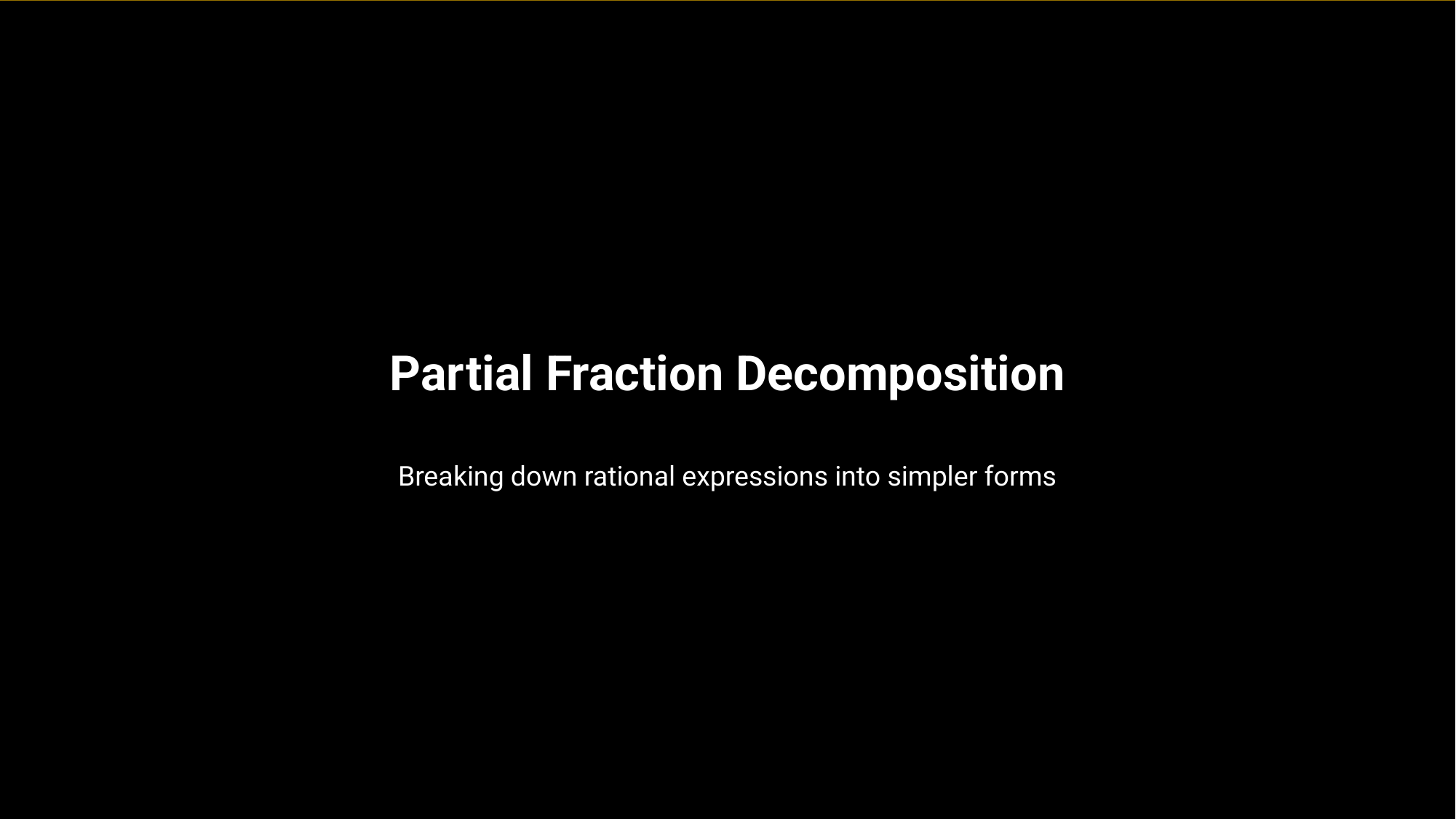

Partial Fraction Decomposition
Breaking down rational expressions into simpler forms